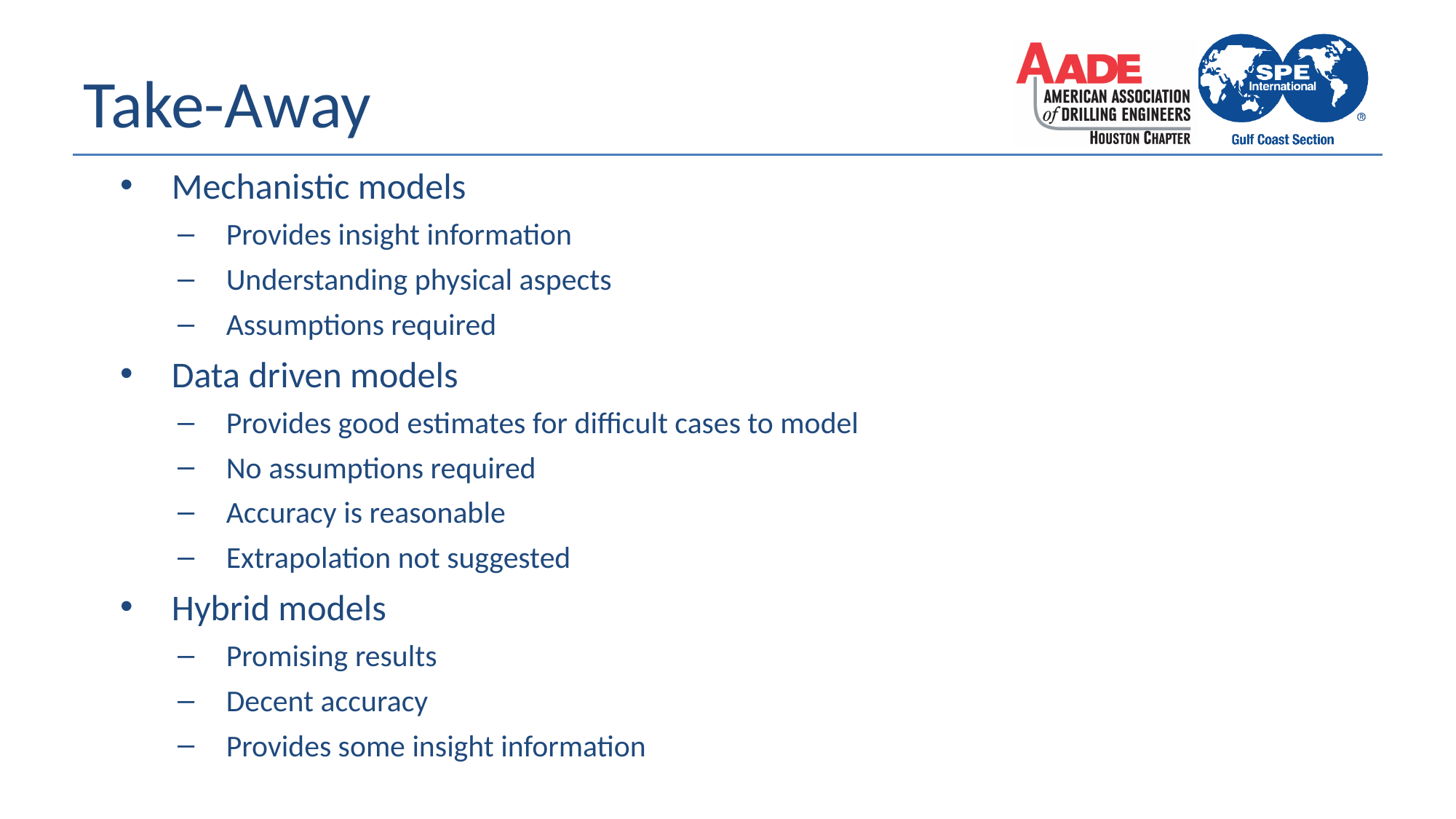

# Take-Away
Mechanistic models
Provides insight information
Understanding physical aspects
Assumptions required
Data driven models
Provides good estimates for difficult cases to model
No assumptions required
Accuracy is reasonable
Extrapolation not suggested
Hybrid models
Promising results
Decent accuracy
Provides some insight information